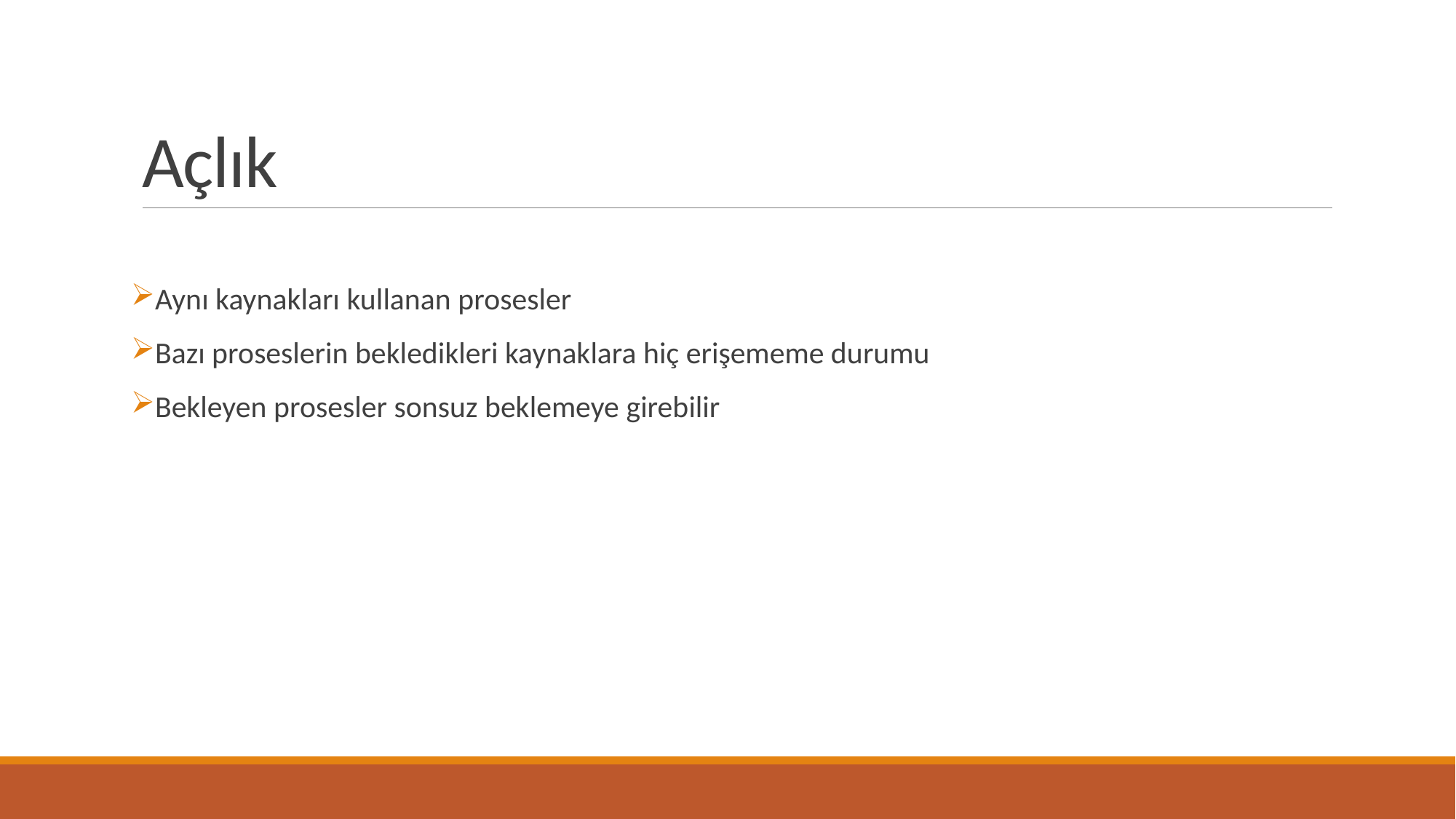

# Açlık

Aynı kaynakları kullanan prosesler
Bazı proseslerin bekledikleri kaynaklara hiç erişememe durumu
Bekleyen prosesler sonsuz beklemeye girebilir